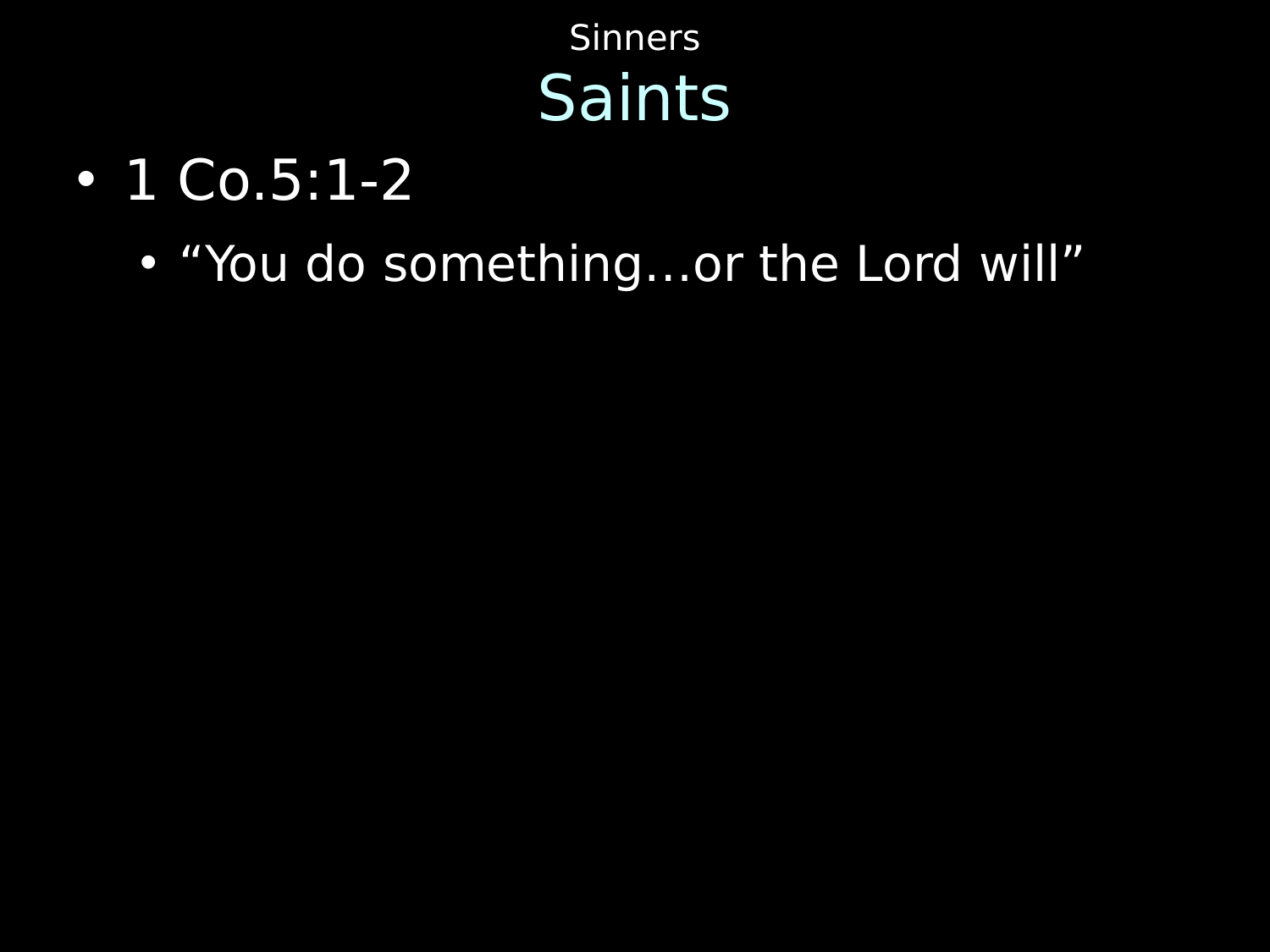

# Sinners Saints
1 Co.5:1-2
“You do something…or the Lord will”